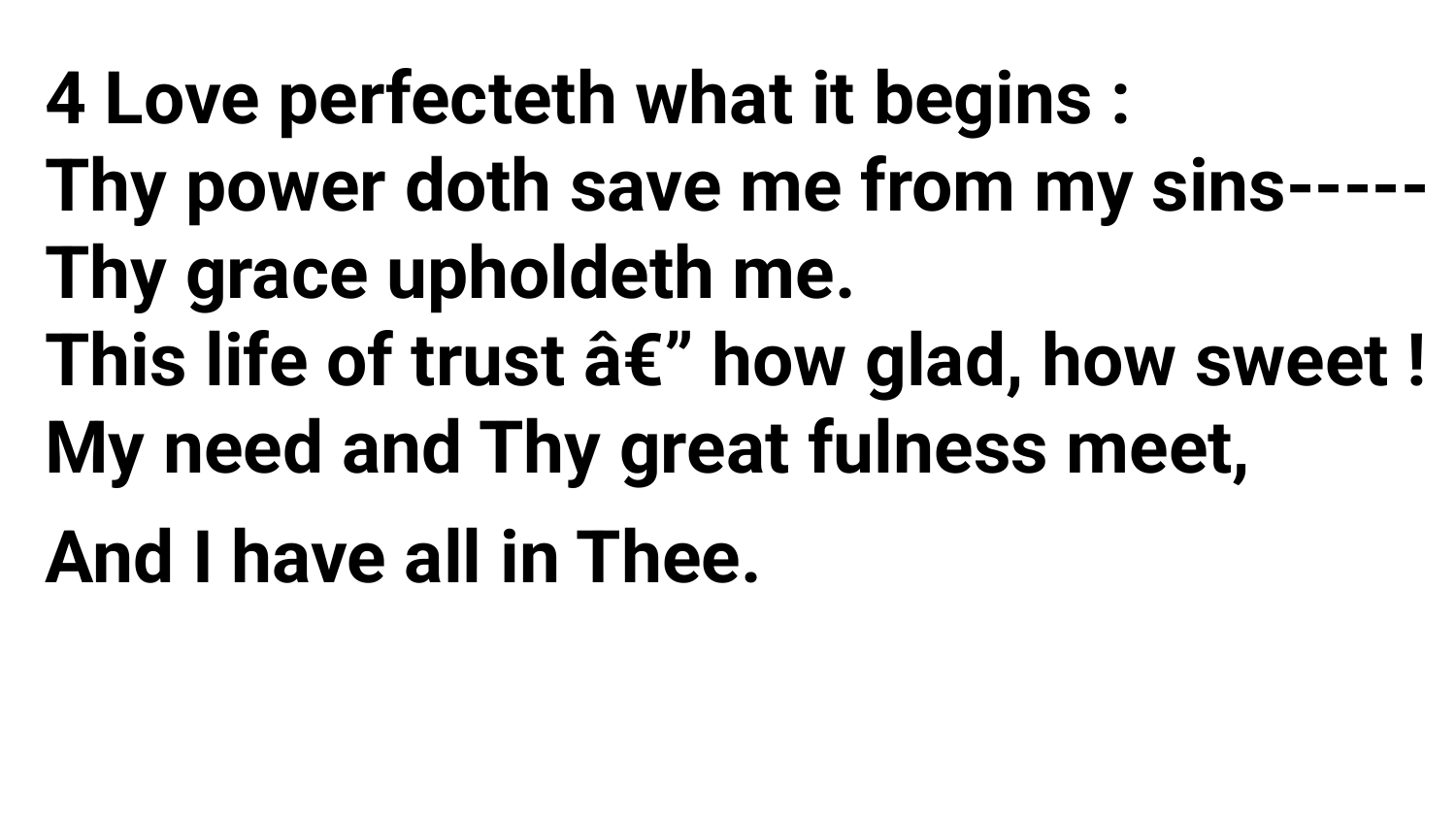

4 Love perfecteth what it begins :
Thy power doth save me from my sins-----
Thy grace upholdeth me.
This life of trust â€” how glad, how sweet !
My need and Thy great fulness meet,
And I have all in Thee.